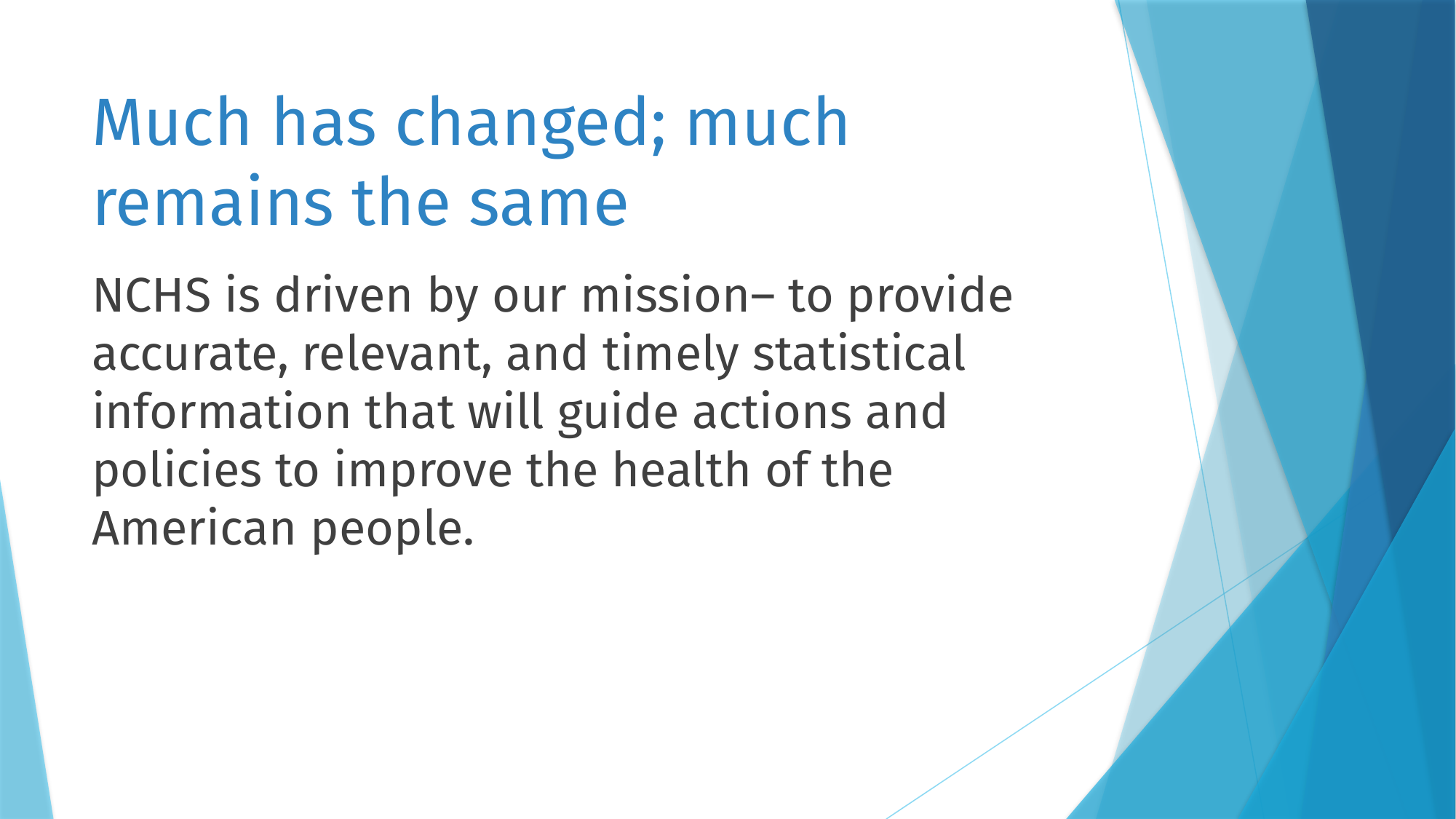

# Much has changed; much remains the same
NCHS is driven by our mission– to provide accurate, relevant, and timely statistical information that will guide actions and policies to improve the health of the American people.